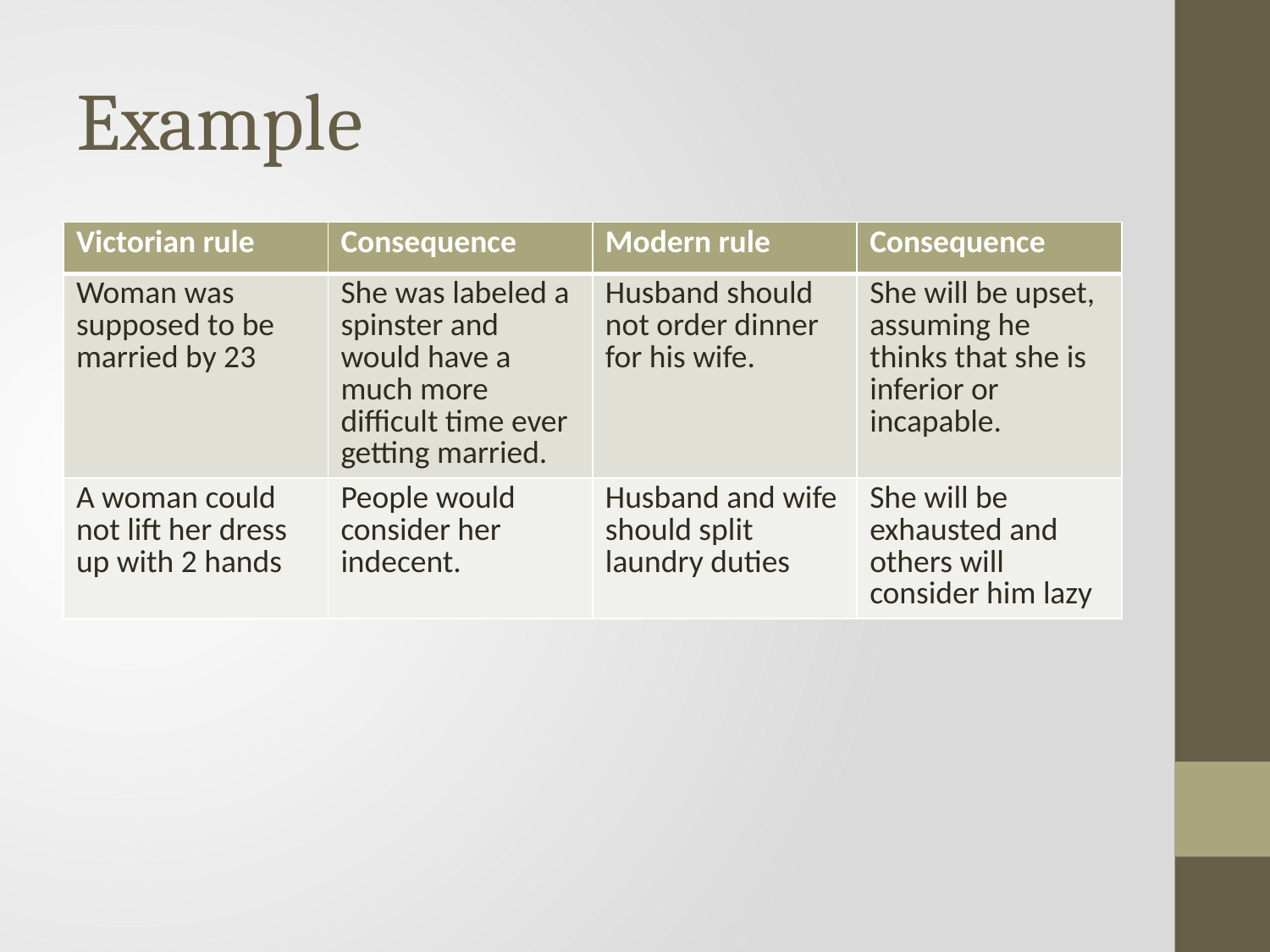

# Example
| Victorian rule | Consequence | Modern rule | Consequence |
| --- | --- | --- | --- |
| Woman was supposed to be married by 23 | She was labeled a spinster and would have a much more difficult time ever getting married. | Husband should not order dinner for his wife. | She will be upset, assuming he thinks that she is inferior or incapable. |
| A woman could not lift her dress up with 2 hands | People would consider her indecent. | Husband and wife should split laundry duties | She will be exhausted and others will consider him lazy |